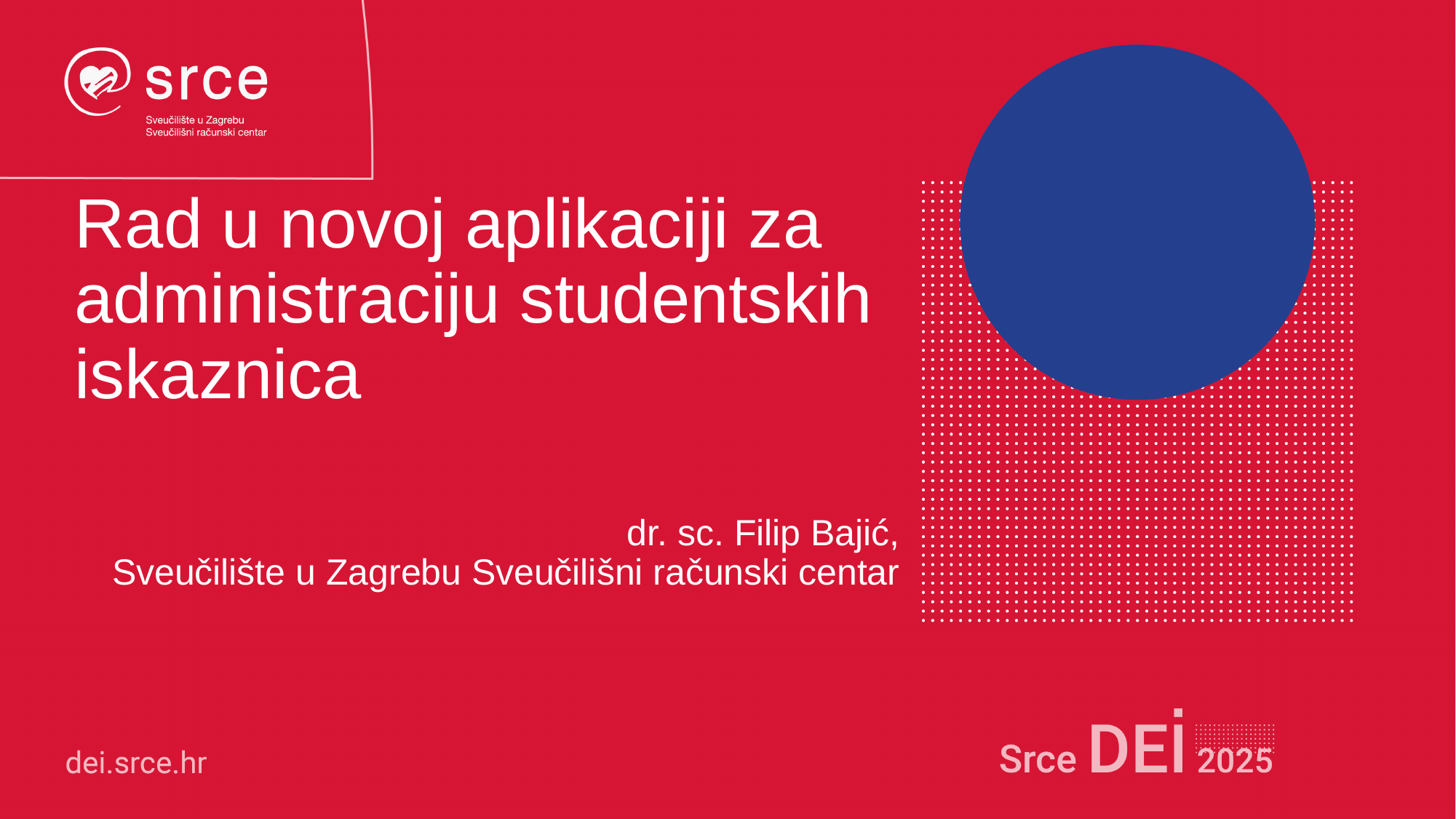

# Rad u novoj aplikaciji za administraciju studentskih iskaznica
dr. sc. Filip Bajić,
Sveučilište u Zagrebu Sveučilišni računski centar